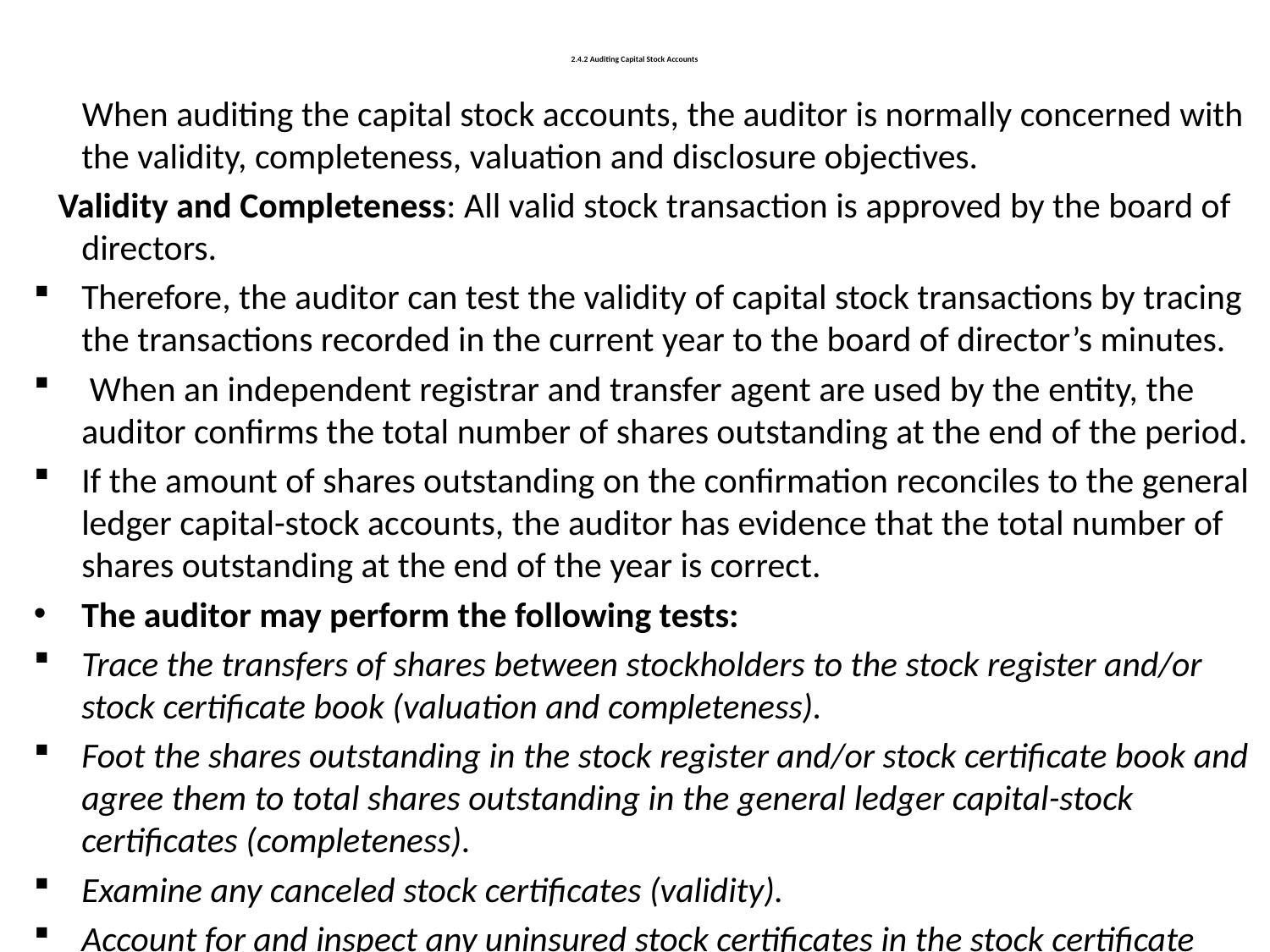

# 2.4.2 Auditing Capital Stock Accounts
      When auditing the capital stock accounts, the auditor is normally concerned with the validity, completeness, valuation and disclosure objectives.
   Validity and Completeness: All valid stock transaction is approved by the board of directors.
Therefore, the auditor can test the validity of capital stock transactions by tracing the transactions recorded in the current year to the board of director’s minutes.
 When an independent registrar and transfer agent are used by the entity, the auditor confirms the total number of shares outstanding at the end of the period.
If the amount of shares outstanding on the confirmation reconciles to the general ledger capital-stock accounts, the auditor has evidence that the total number of shares outstanding at the end of the year is correct.
The auditor may perform the following tests:
Trace the transfers of shares between stockholders to the stock register and/or stock certificate book (valuation and completeness).
Foot the shares outstanding in the stock register and/or stock certificate book and agree them to total shares outstanding in the general ledger capital-stock certificates (completeness).
Examine any canceled stock certificates (validity).
Account for and inspect any uninsured stock certificates in the stock certificate book (completeness).